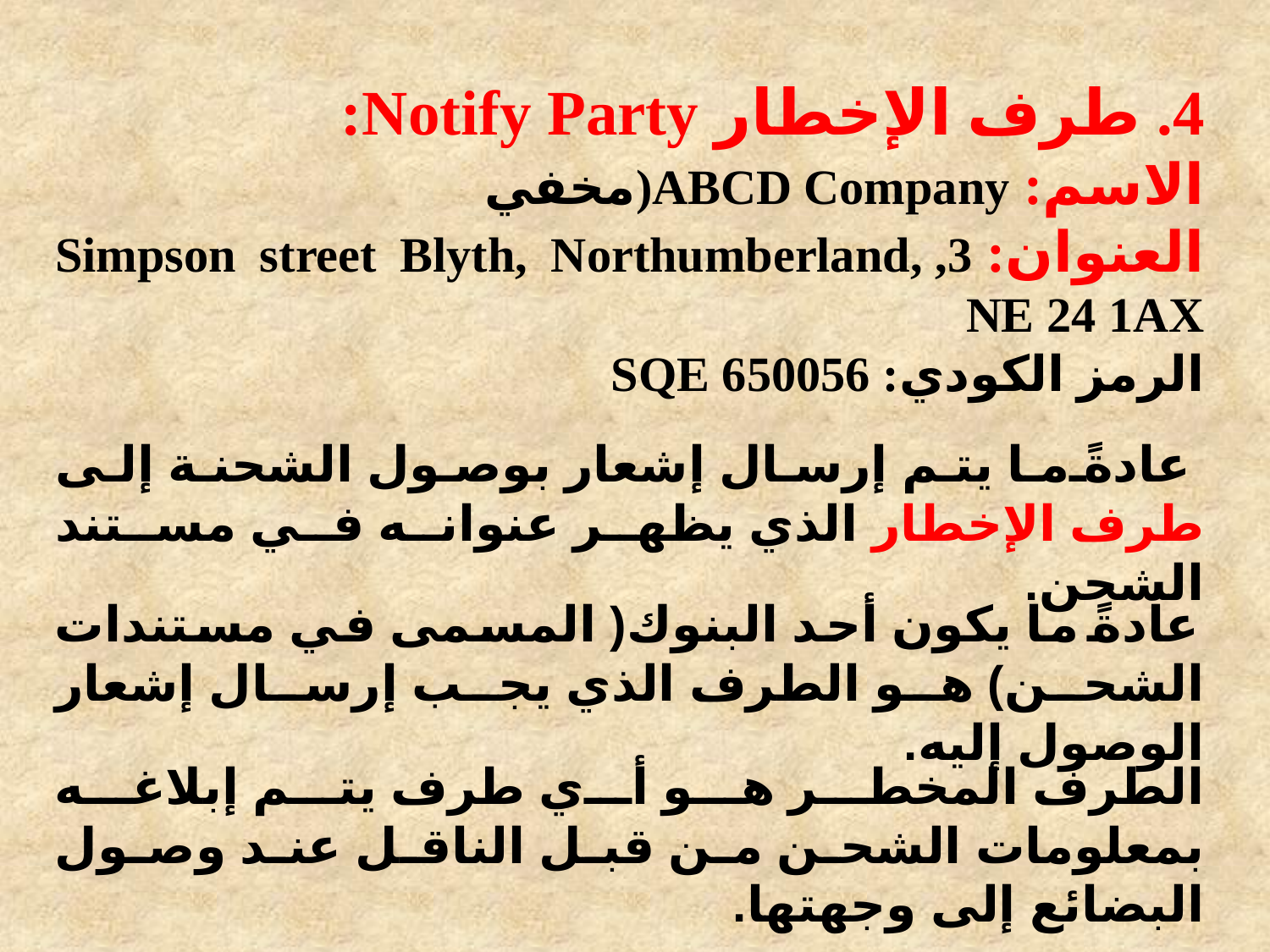

4. طرف الإخطار Notify Party:
الاسم: ABCD Company(مخفي
العنوان: 3, Simpson street Blyth, Northumberland, NE 24 1AX
الرمز الكودي: SQE 650056
عادةً ما يتم إرسال إشعار بوصول الشحنة إلى طرف الإخطار الذي يظهر عنوانه في مستند الشحن.
عادةً ما يكون أحد البنوك( المسمى في مستندات الشحن) هو الطرف الذي يجب إرسال إشعار الوصول إليه.
الطرف المخطر هو أي طرف يتم إبلاغه بمعلومات الشحن من قبل الناقل عند وصول البضائع إلى وجهتها.